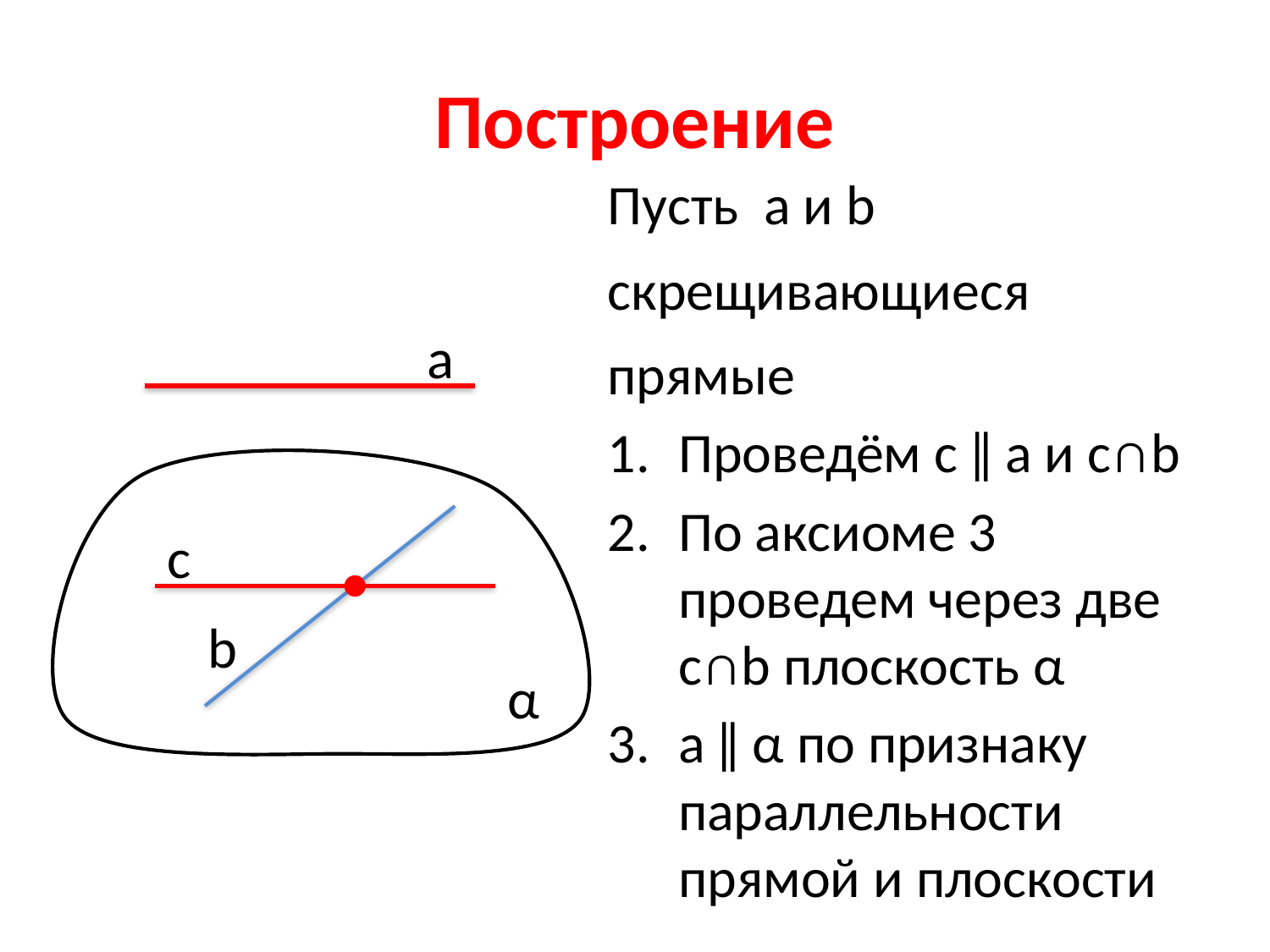

# Построение
Пусть  а и b
скрещивающиеся
прямые
Проведём с ǁ а и с∩b
По аксиоме 3 проведем через две с∩b плоскость α
а ǁ α по признаку параллельности прямой и плоскости

а

с

b
α